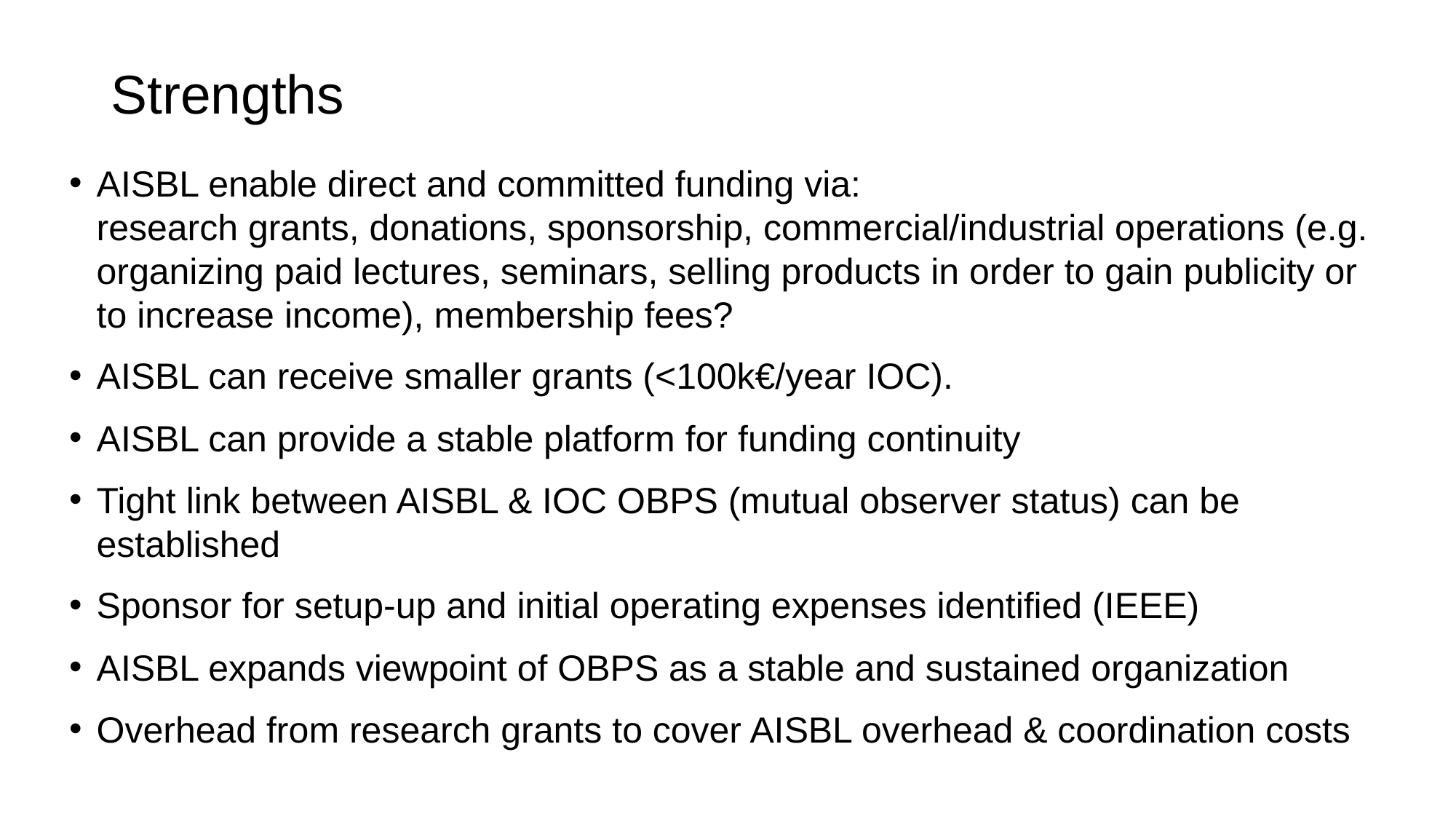

# Strengths
AISBL enable direct and committed funding via:
research grants, donations, sponsorship, commercial/industrial operations (e.g. organizing paid lectures, seminars, selling products in order to gain publicity or to increase income), membership fees?
AISBL can receive smaller grants (<100k€/year IOC).
AISBL can provide a stable platform for funding continuity
Tight link between AISBL & IOC OBPS (mutual observer status) can be established
Sponsor for setup-up and initial operating expenses identified (IEEE)
AISBL expands viewpoint of OBPS as a stable and sustained organization
Overhead from research grants to cover AISBL overhead & coordination costs